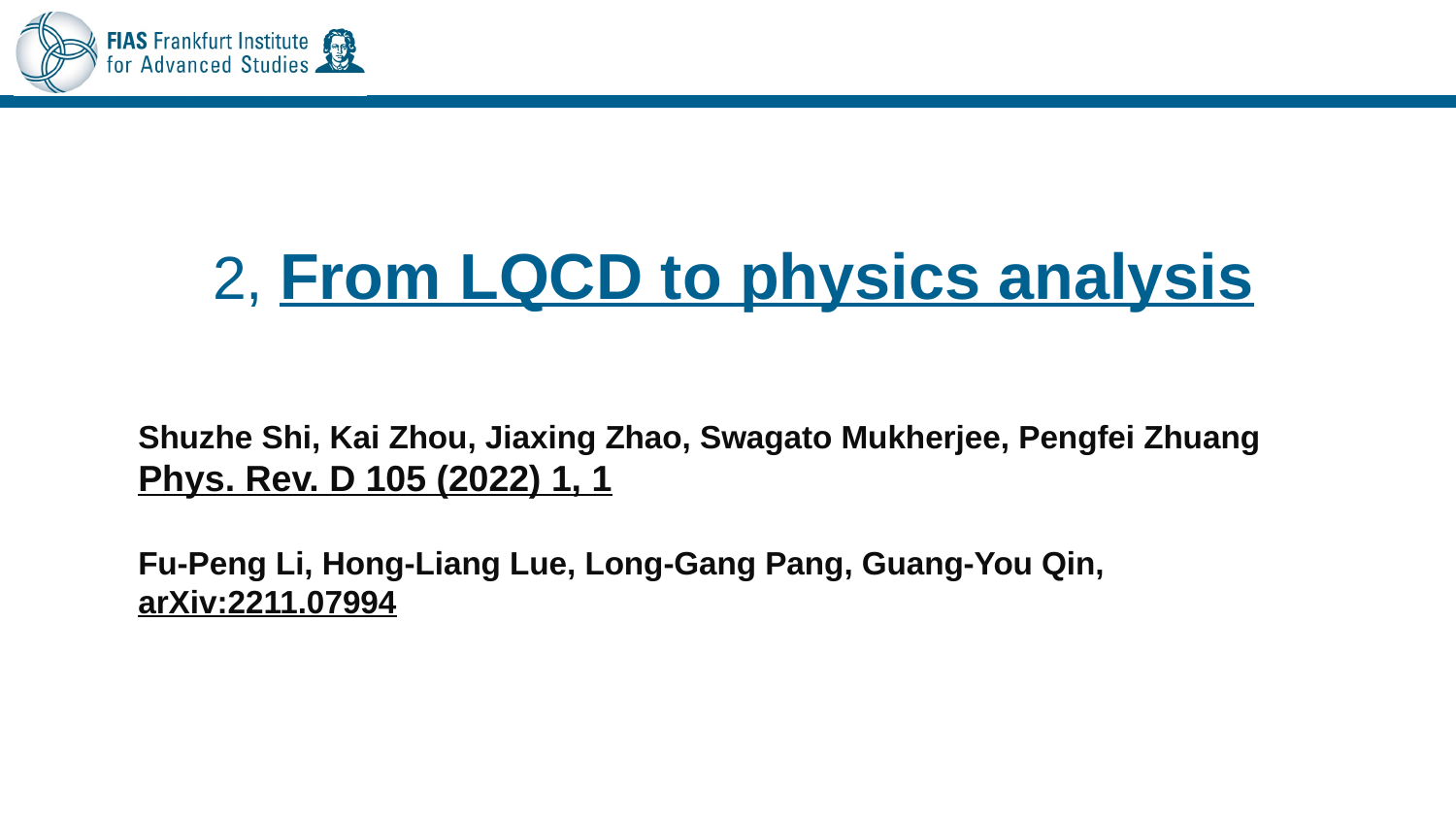

# 2, From LQCD to physics analysis
Shuzhe Shi, Kai Zhou, Jiaxing Zhao, Swagato Mukherjee, Pengfei Zhuang
Phys. Rev. D 105 (2022) 1, 1

Fu-Peng Li, Hong-Liang Lue, Long-Gang Pang, Guang-You Qin,
arXiv:2211.07994